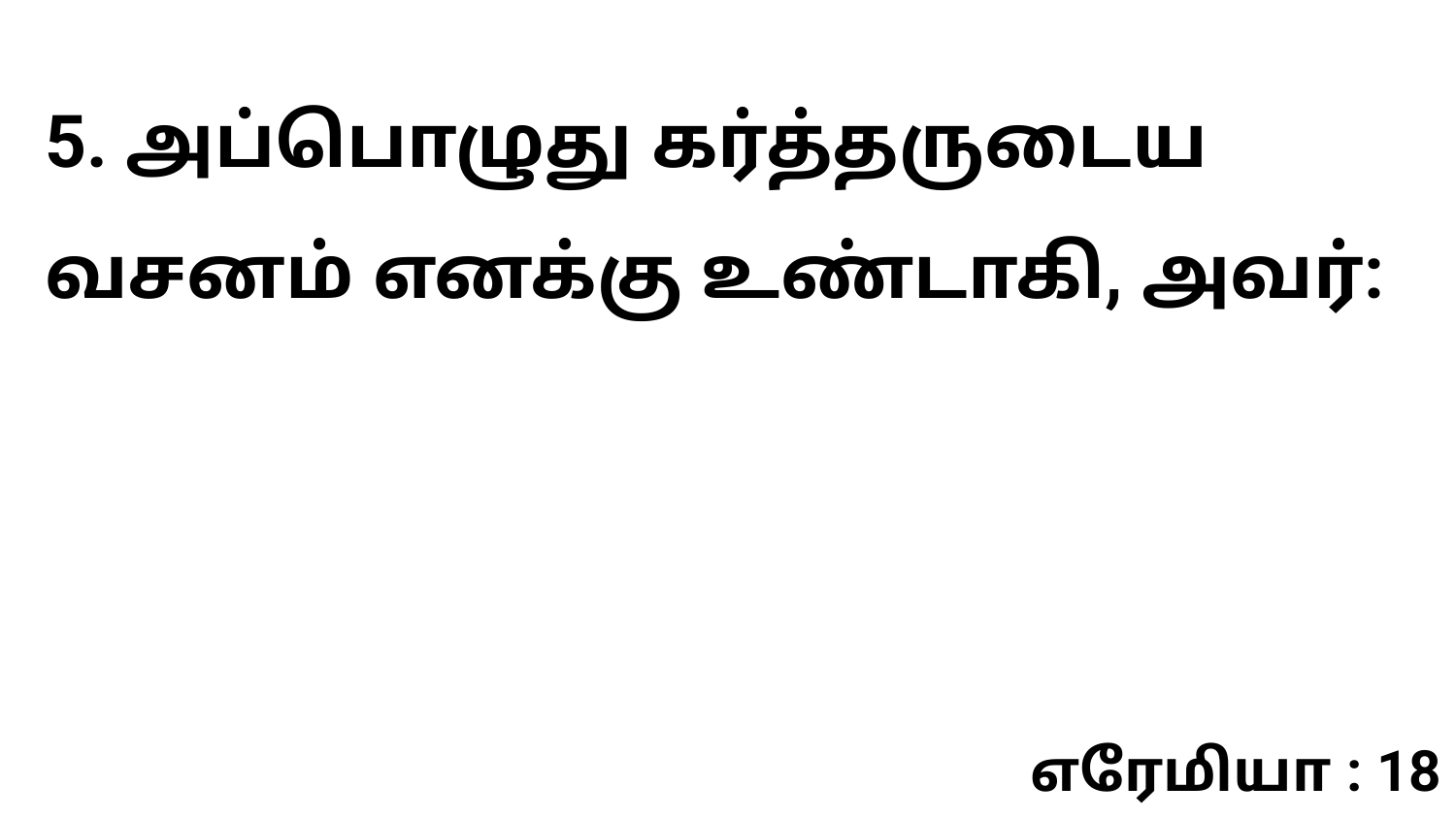

5. அப்பொழுது கர்த்தருடைய வசனம் எனக்கு உண்டாகி, அவர்:
எரேமியா : 18